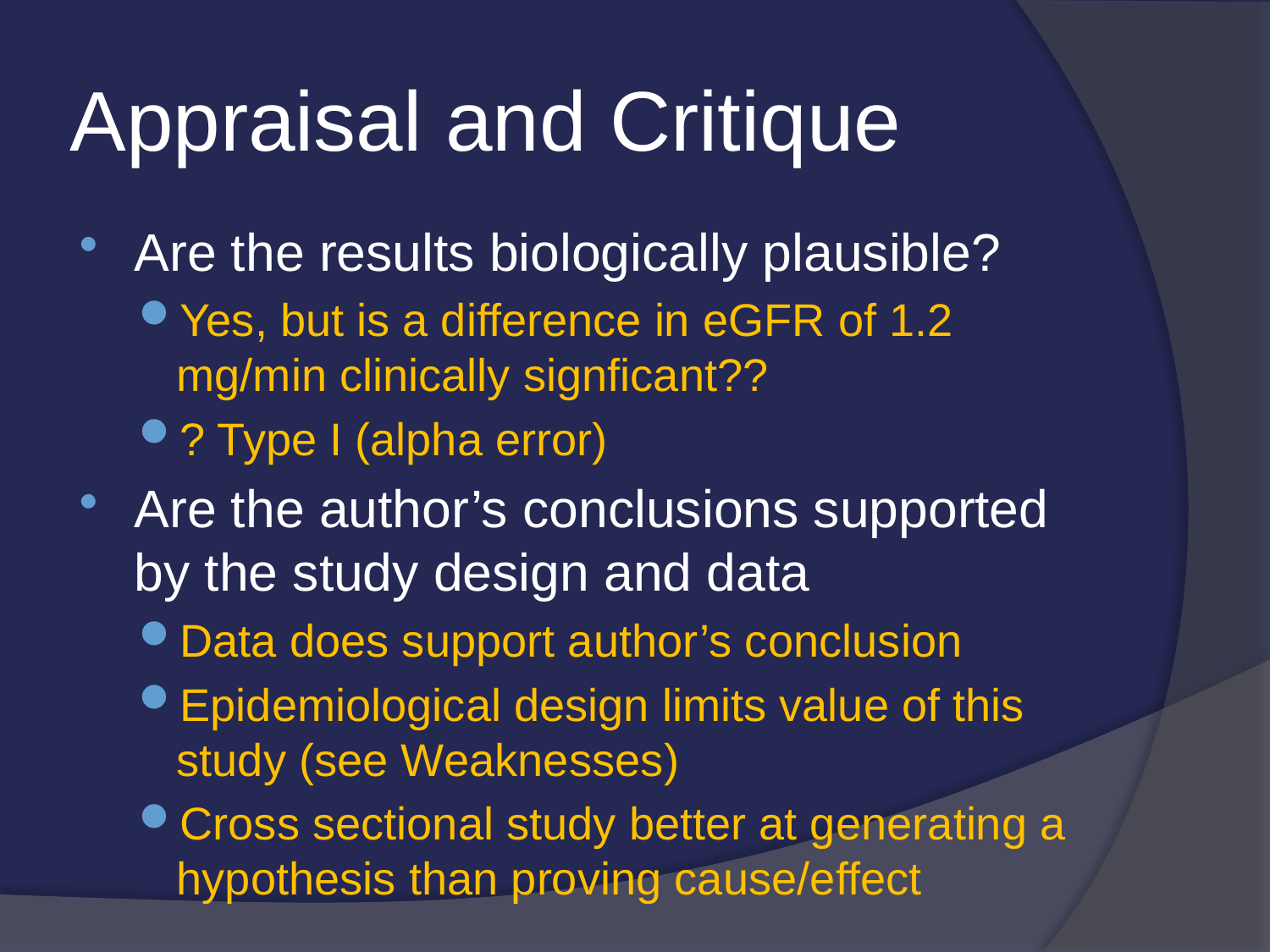

# Appraisal and Critique
Are the results biologically plausible?
Yes, but is a difference in eGFR of 1.2 mg/min clinically signficant??
? Type I (alpha error)
Are the author’s conclusions supported by the study design and data
Data does support author’s conclusion
Epidemiological design limits value of this study (see Weaknesses)
Cross sectional study better at generating a hypothesis than proving cause/effect